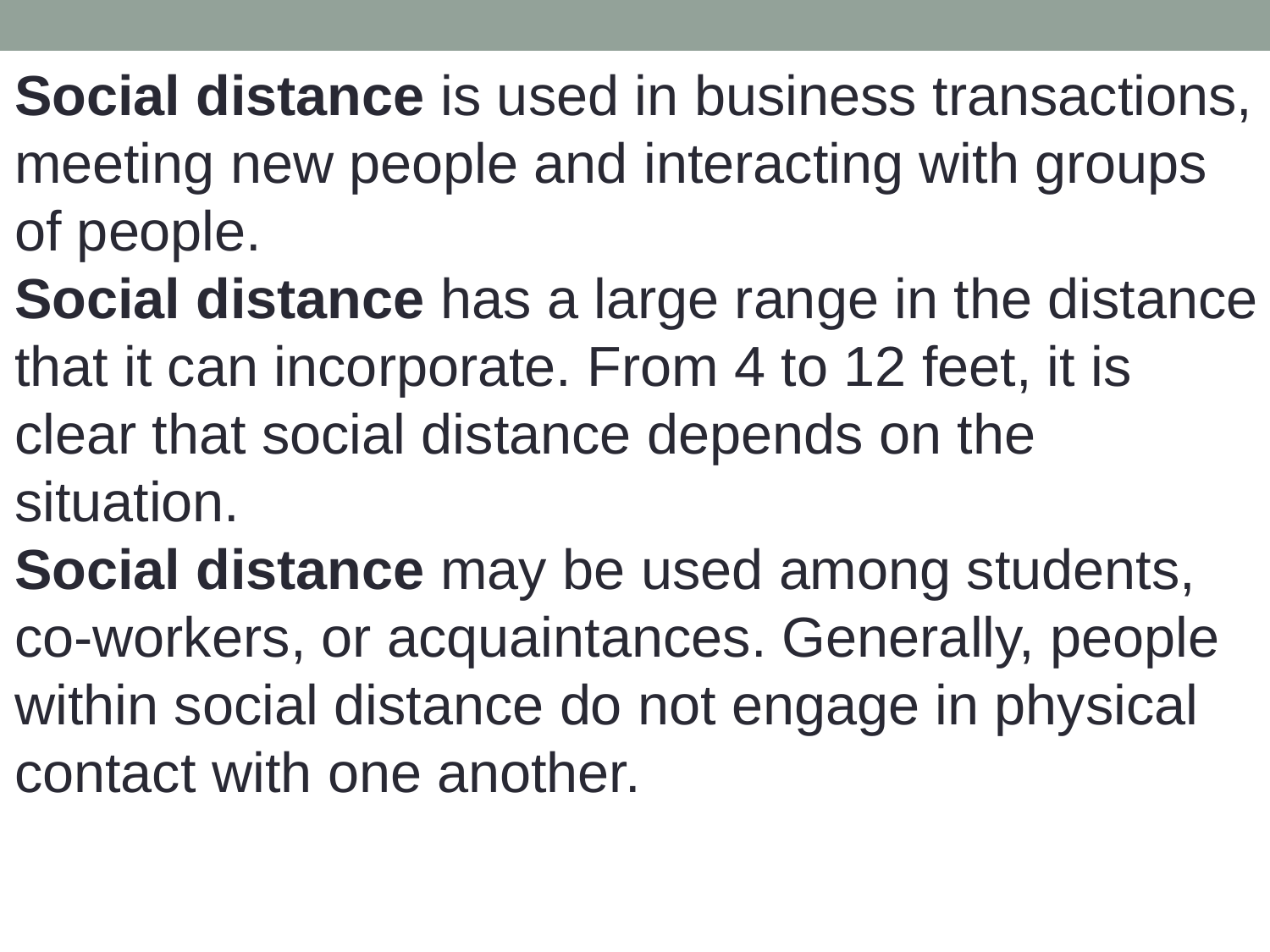

Social distance is used in business transactions, meeting new people and interacting with groups of people.
Social distance has a large range in the distance that it can incorporate. From 4 to 12 feet, it is clear that social distance depends on the situation.
Social distance may be used among students, co-workers, or acquaintances. Generally, people within social distance do not engage in physical contact with one another.